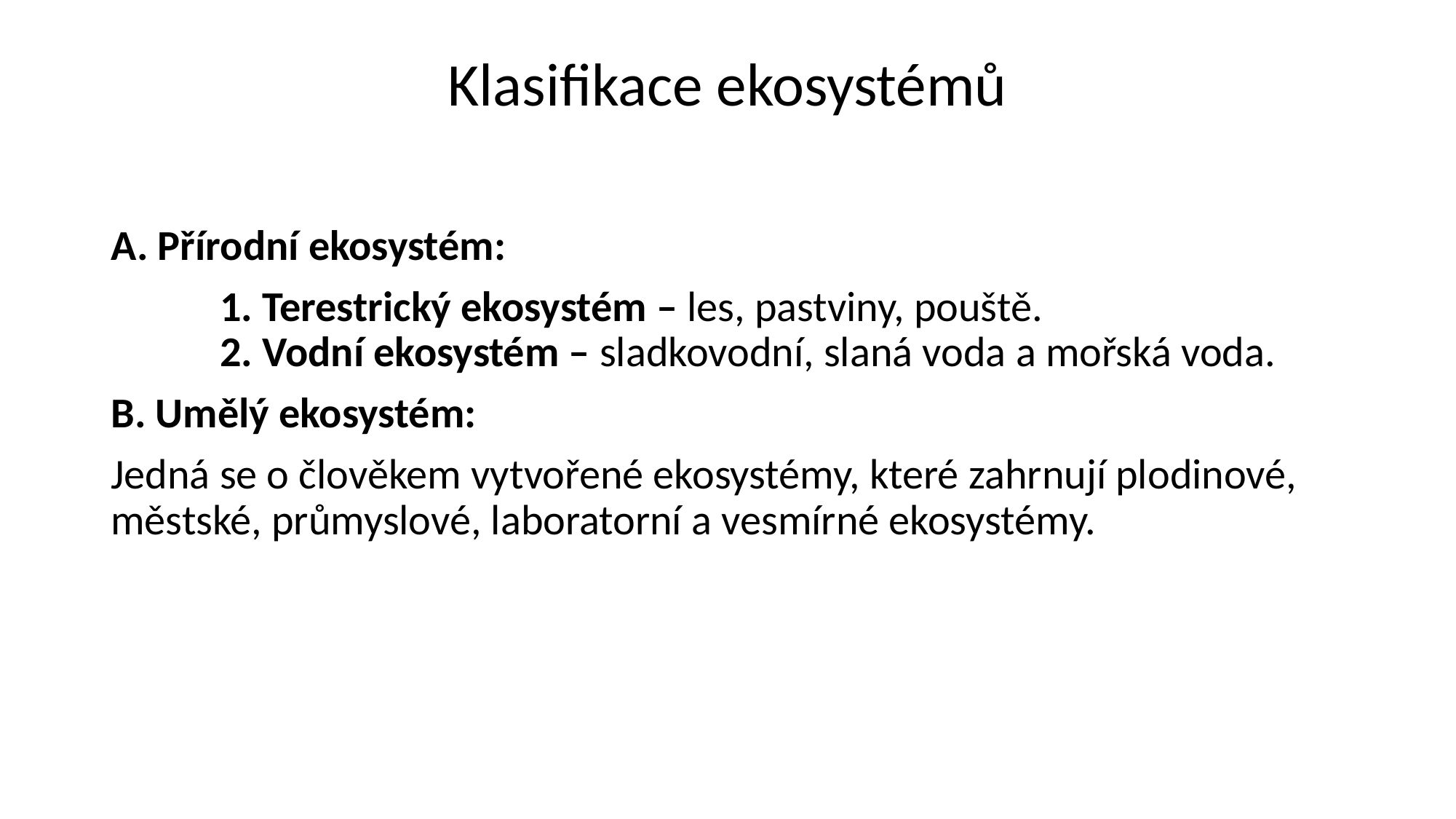

# Klasifikace ekosystémů
A. Přírodní ekosystém:
	1. Terestrický ekosystém – les, pastviny, pouště. 
	2. Vodní ekosystém – sladkovodní, slaná voda a mořská voda.
B. Umělý ekosystém:
Jedná se o člověkem vytvořené ekosystémy, které zahrnují plodinové, městské, průmyslové, laboratorní a vesmírné ekosystémy.